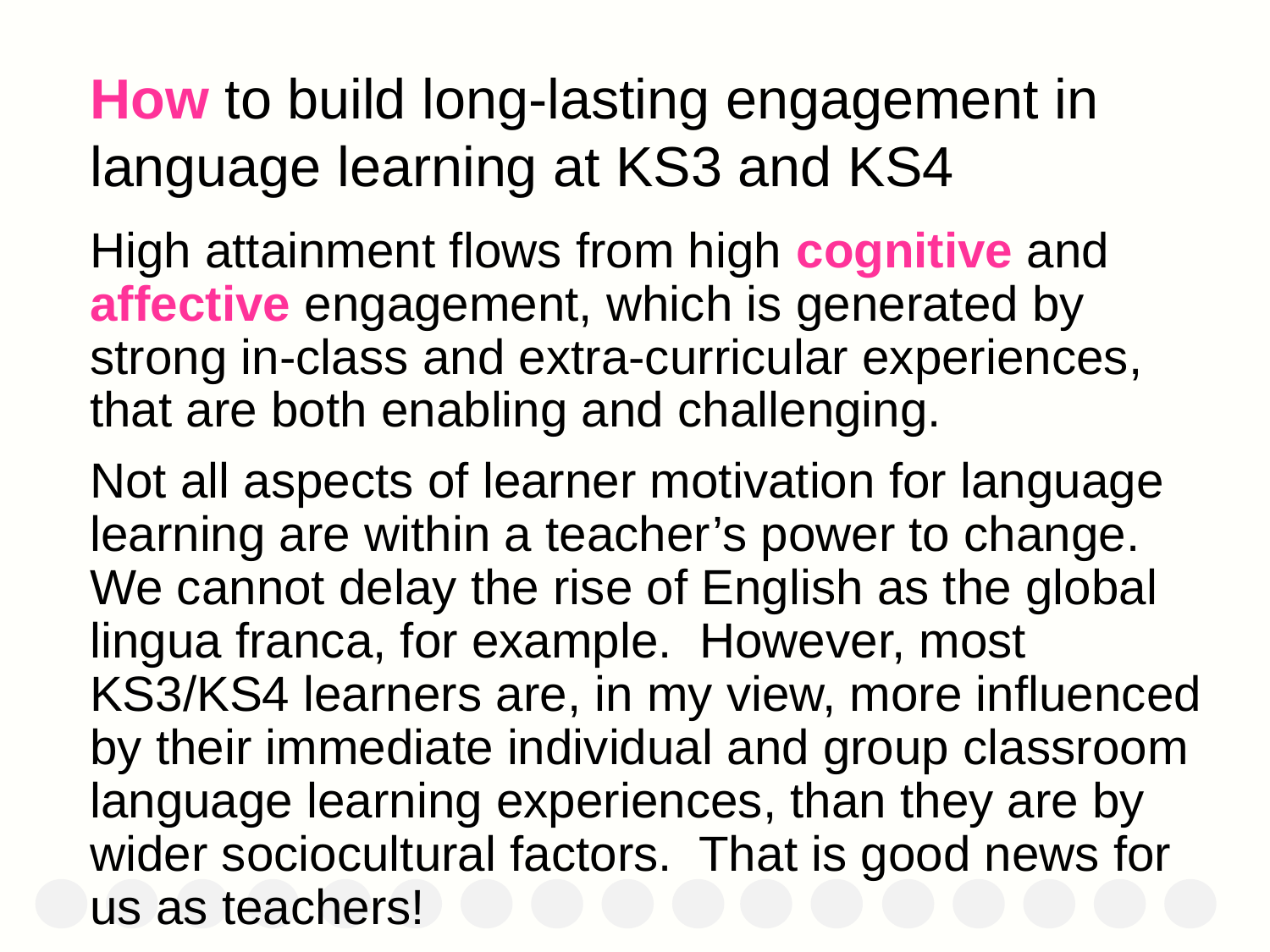

How to build long-lasting engagement in language learning at KS3 and KS4
High attainment flows from high cognitive and affective engagement, which is generated by strong in-class and extra-curricular experiences, that are both enabling and challenging.
Not all aspects of learner motivation for language learning are within a teacher’s power to change. We cannot delay the rise of English as the global lingua franca, for example.  However, most KS3/KS4 learners are, in my view, more influenced by their immediate individual and group classroom language learning experiences, than they are by wider sociocultural factors.  That is good news for us as teachers!